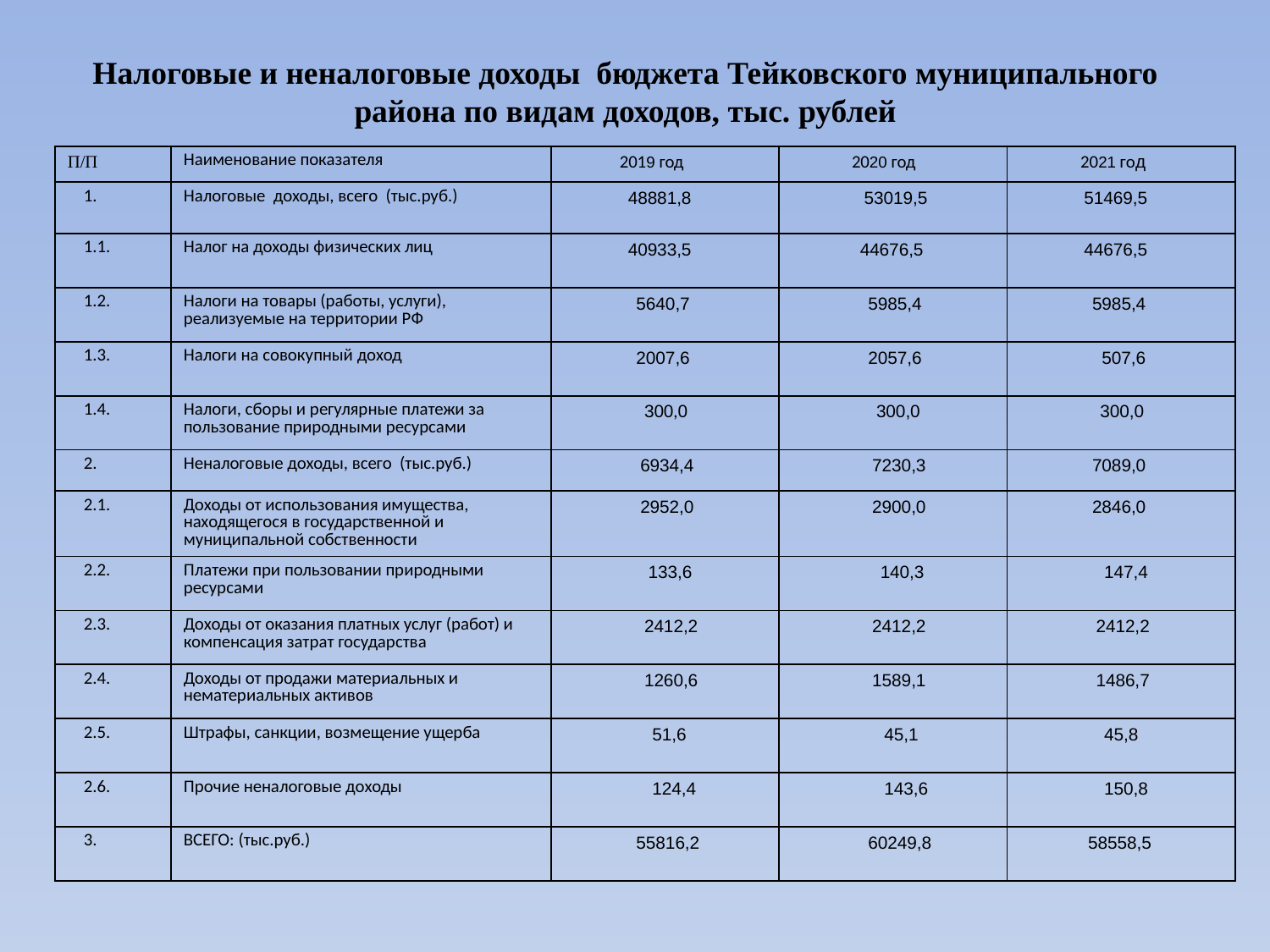

Налоговые и неналоговые доходы  бюджета Тейковского муниципального района по видам доходов, тыс. рублей
| П/П | Наименование показателя | 2019 год | 2020 год | 2021 год |
| --- | --- | --- | --- | --- |
| 1. | Налоговые доходы, всего (тыс.руб.) | 48881,8 | 53019,5 | 51469,5 |
| 1.1. | Налог на доходы физических лиц | 40933,5 | 44676,5 | 44676,5 |
| 1.2. | Налоги на товары (работы, услуги), реализуемые на территории РФ | 5640,7 | 5985,4 | 5985,4 |
| 1.3. | Налоги на совокупный доход | 2007,6 | 2057,6 | 507,6 |
| 1.4. | Налоги, сборы и регулярные платежи за пользование природными ресурсами | 300,0 | 300,0 | 300,0 |
| 2. | Неналоговые доходы, всего (тыс.руб.) | 6934,4 | 7230,3 | 7089,0 |
| 2.1. | Доходы от использования имущества, находящегося в государственной и муниципальной собственности | 2952,0 | 2900,0 | 2846,0 |
| 2.2. | Платежи при пользовании природными ресурсами | 133,6 | 140,3 | 147,4 |
| 2.3. | Доходы от оказания платных услуг (работ) и компенсация затрат государства | 2412,2 | 2412,2 | 2412,2 |
| 2.4. | Доходы от продажи материальных и нематериальных активов | 1260,6 | 1589,1 | 1486,7 |
| 2.5. | Штрафы, санкции, возмещение ущерба | 51,6 | 45,1 | 45,8 |
| 2.6. | Прочие неналоговые доходы | 124,4 | 143,6 | 150,8 |
| 3. | ВСЕГО: (тыс.руб.) | 55816,2 | 60249,8 | 58558,5 |